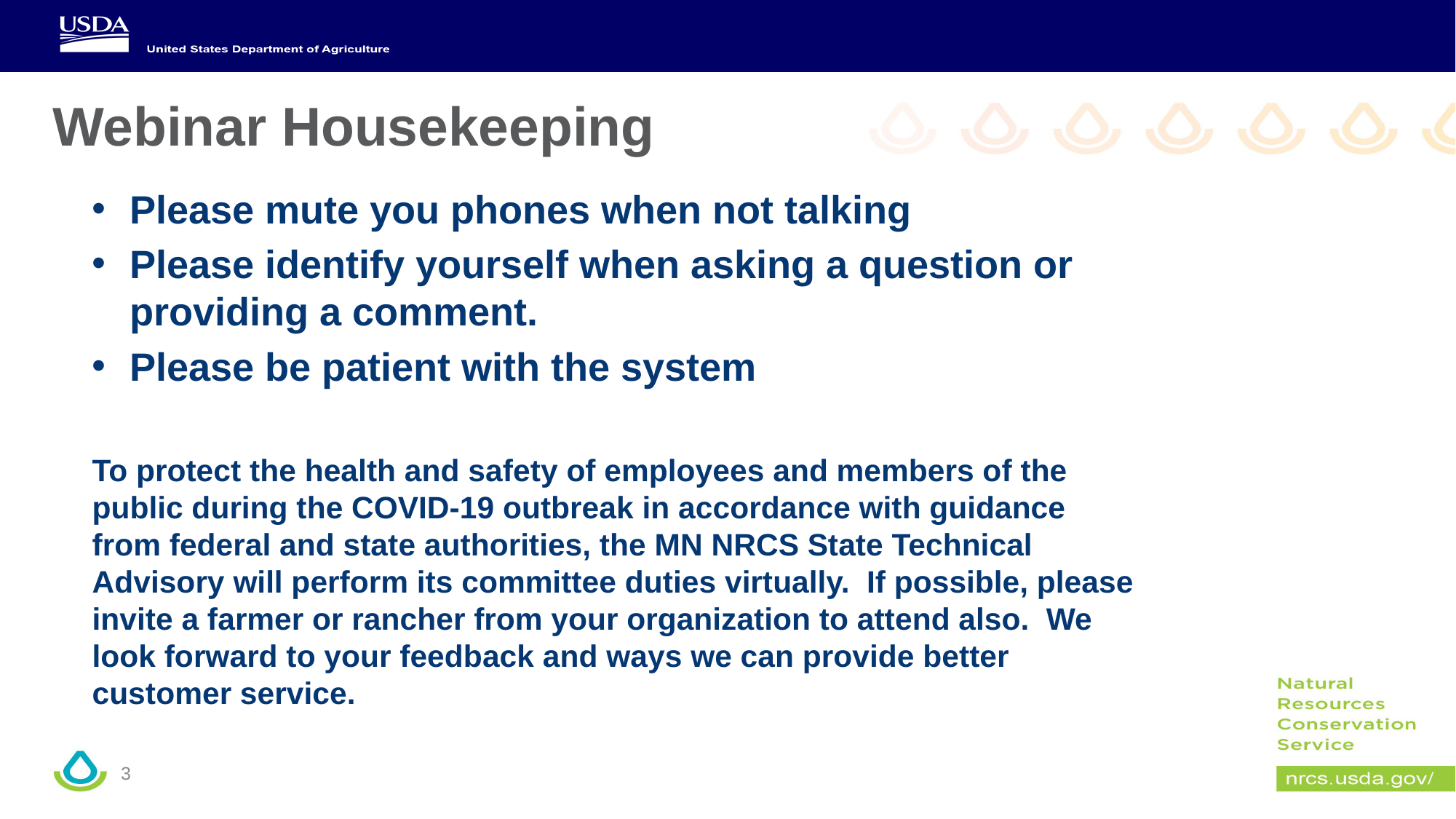

# Webinar Housekeeping
Please mute you phones when not talking
Please identify yourself when asking a question or providing a comment.
Please be patient with the system

To protect the health and safety of employees and members of the public during the COVID-19 outbreak in accordance with guidance from federal and state authorities, the MN NRCS State Technical Advisory will perform its committee duties virtually.  If possible, please invite a farmer or rancher from your organization to attend also.  We look forward to your feedback and ways we can provide better customer service.

3